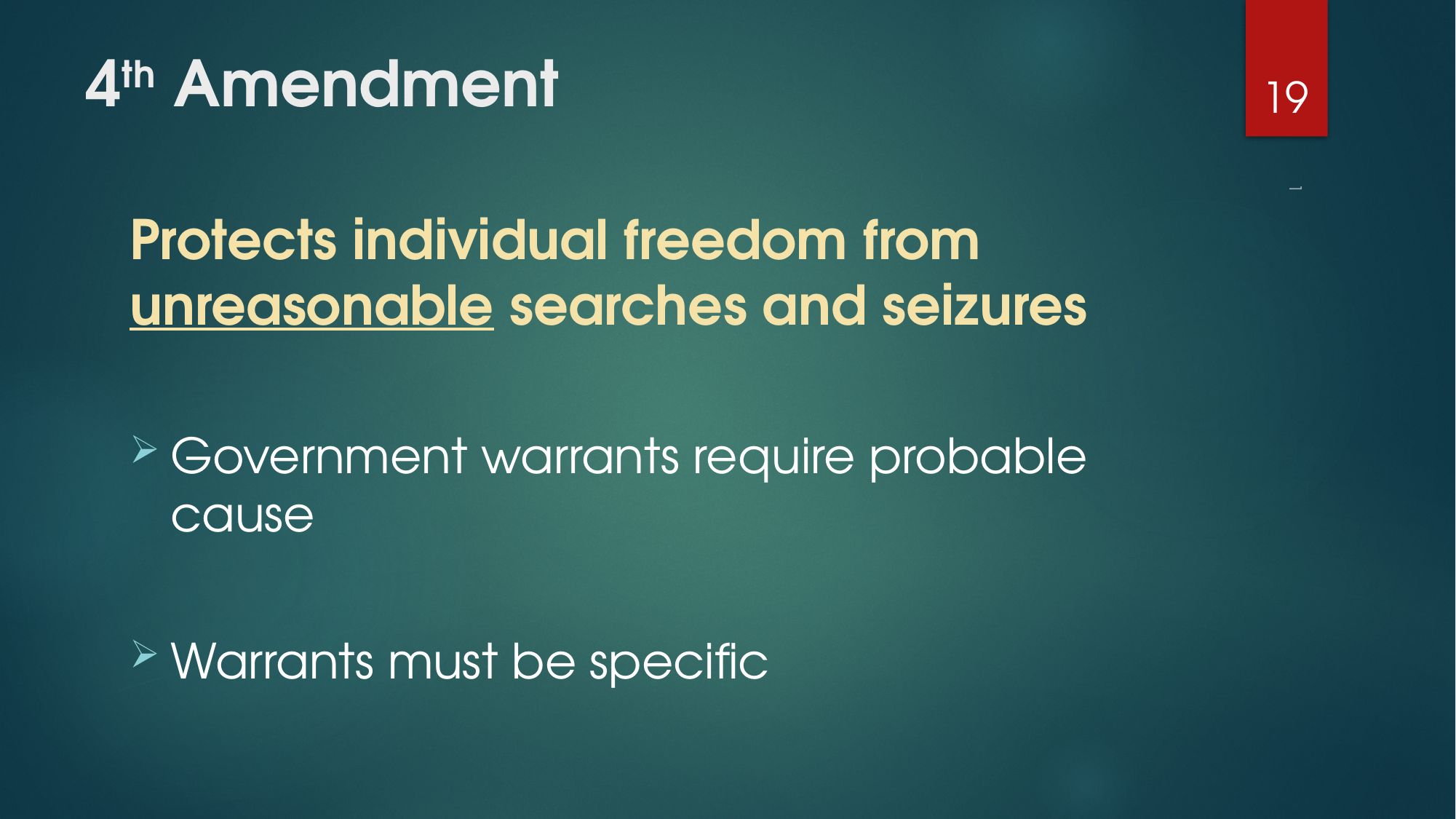

19
# 4th Amendment
Protects individual freedom from unreasonable searches and seizures

Government warrants require probable cause

Warrants must be specific

1